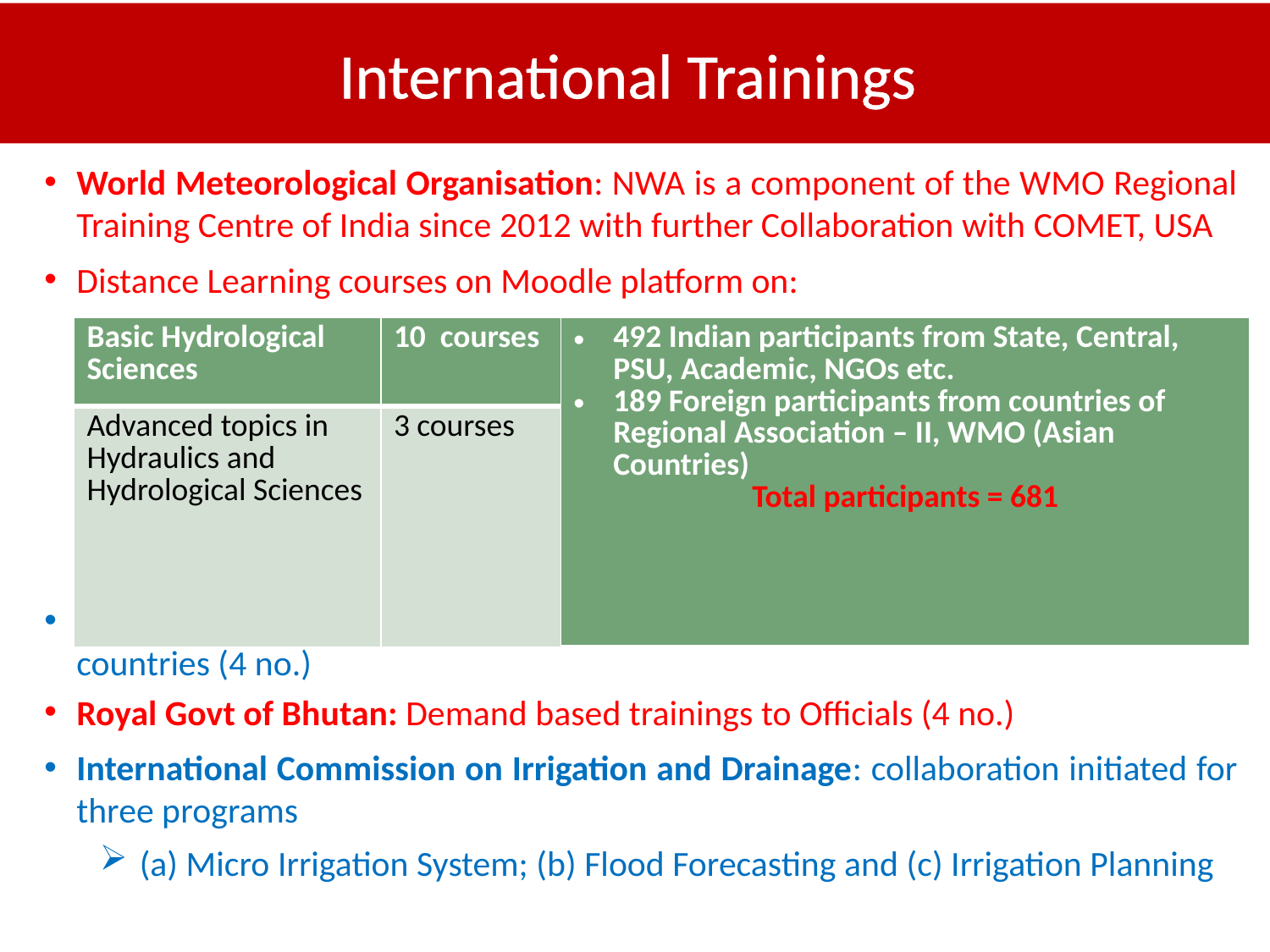

International Trainings
World Meteorological Organisation: NWA is a component of the WMO Regional Training Centre of India since 2012 with further Collaboration with COMET, USA
Distance Learning courses on Moodle platform on:

International Trainings through ITEC Scheme of MEA including for African countries (4 no.)
Royal Govt of Bhutan: Demand based trainings to Officials (4 no.)
International Commission on Irrigation and Drainage: collaboration initiated for three programs
(a) Micro Irrigation System; (b) Flood Forecasting and (c) Irrigation Planning
| Basic Hydrological Sciences | 10 courses | 492 Indian participants from State, Central, PSU, Academic, NGOs etc. 189 Foreign participants from countries of Regional Association – II, WMO (Asian Countries) Total participants = 681 |
| --- | --- | --- |
| Advanced topics in Hydraulics and Hydrological Sciences | 3 courses |  |